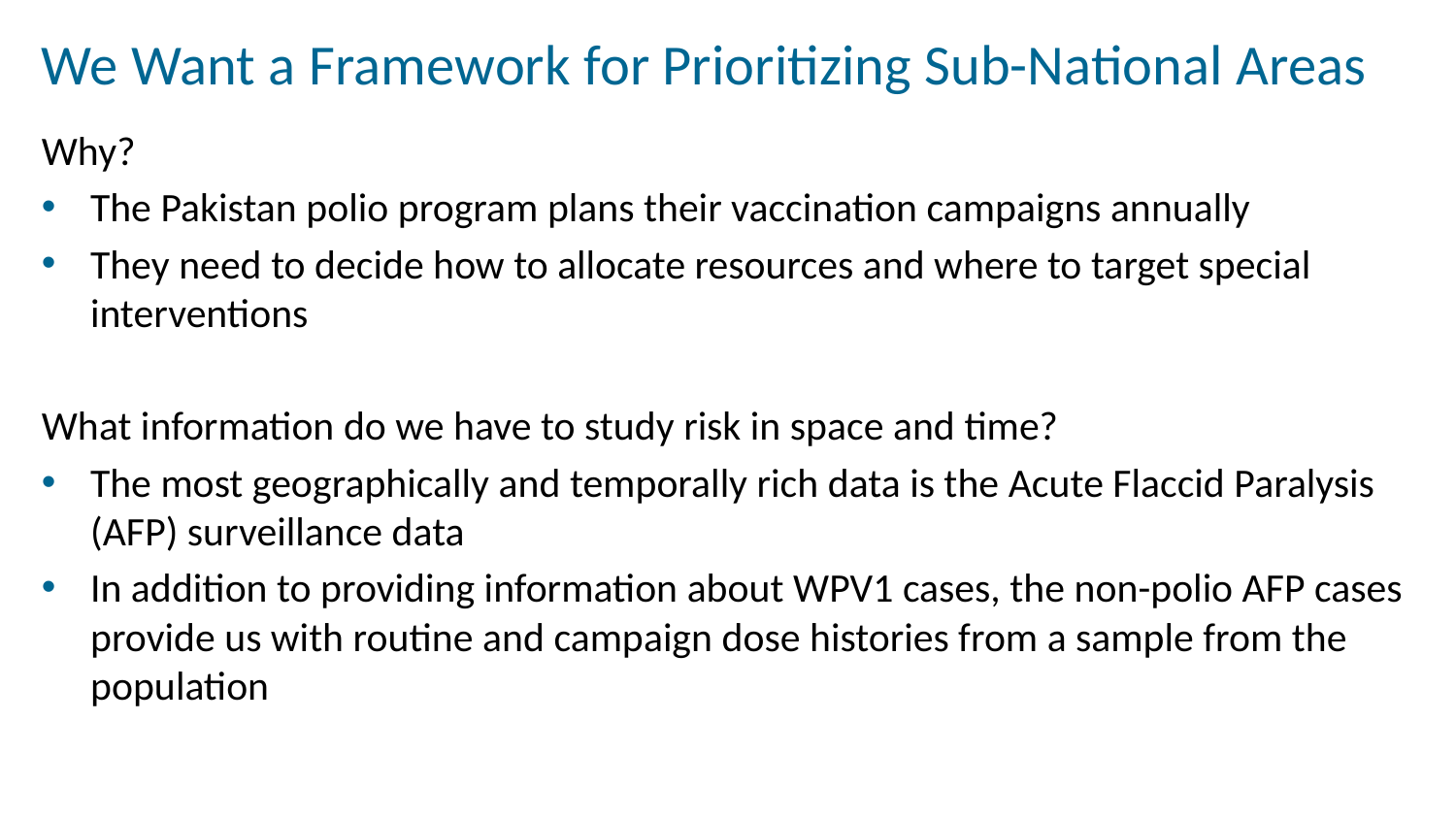

# We Want a Framework for Prioritizing Sub-National Areas
Why?
The Pakistan polio program plans their vaccination campaigns annually
They need to decide how to allocate resources and where to target special interventions

What information do we have to study risk in space and time?
The most geographically and temporally rich data is the Acute Flaccid Paralysis (AFP) surveillance data
In addition to providing information about WPV1 cases, the non-polio AFP cases provide us with routine and campaign dose histories from a sample from the population